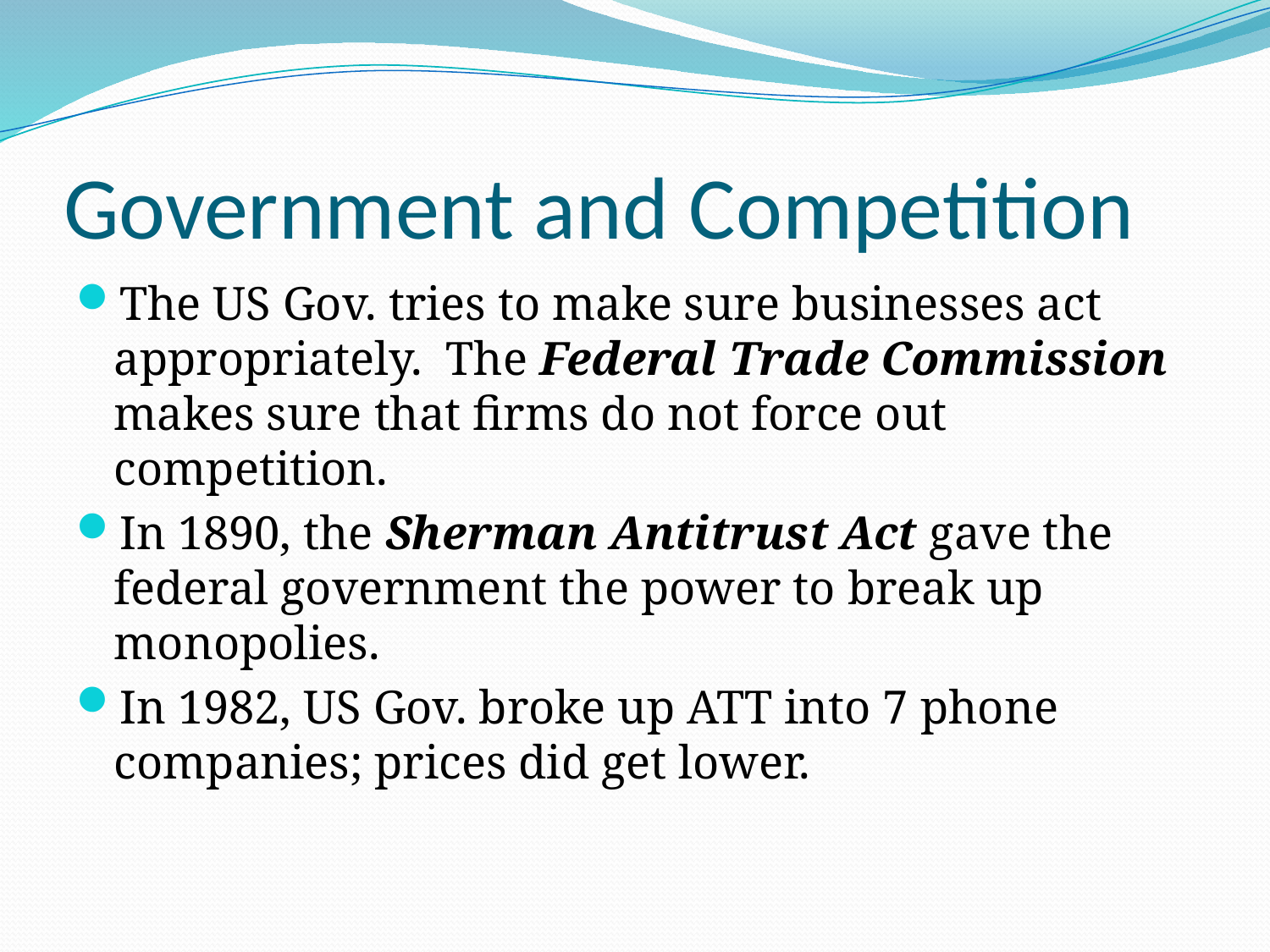

# Government and Competition
The US Gov. tries to make sure businesses act appropriately.  The Federal Trade Commission makes sure that firms do not force out competition.
In 1890, the Sherman Antitrust Act gave the federal government the power to break up monopolies.
In 1982, US Gov. broke up ATT into 7 phone companies; prices did get lower.